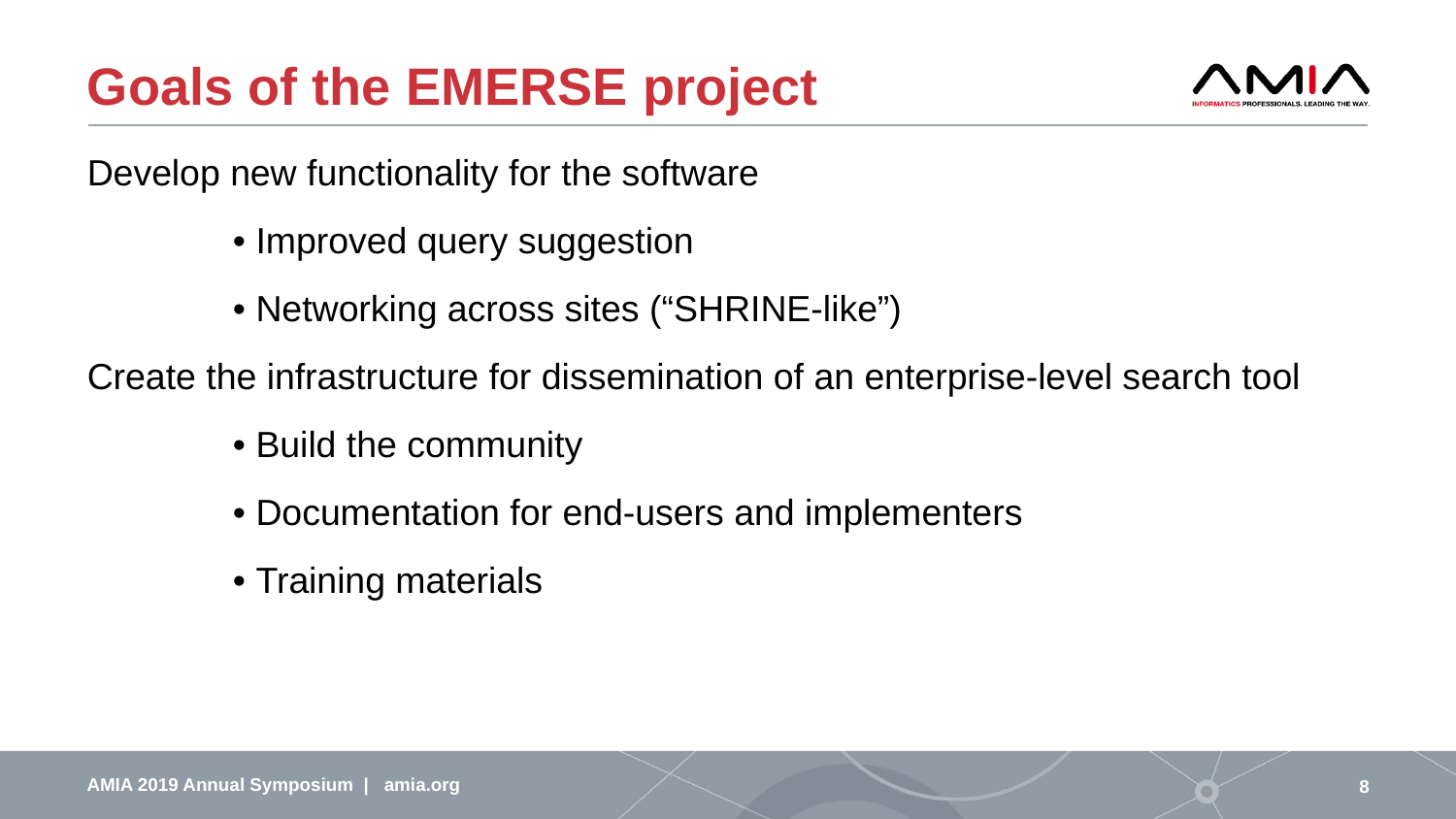

# Goals of the EMERSE project
Develop new functionality for the software
	• Improved query suggestion
	• Networking across sites (“SHRINE-like”)
Create the infrastructure for dissemination of an enterprise-level search tool
	• Build the community
	• Documentation for end-users and implementers
	• Training materials
AMIA 2019 Annual Symposium  |   amia.org
8